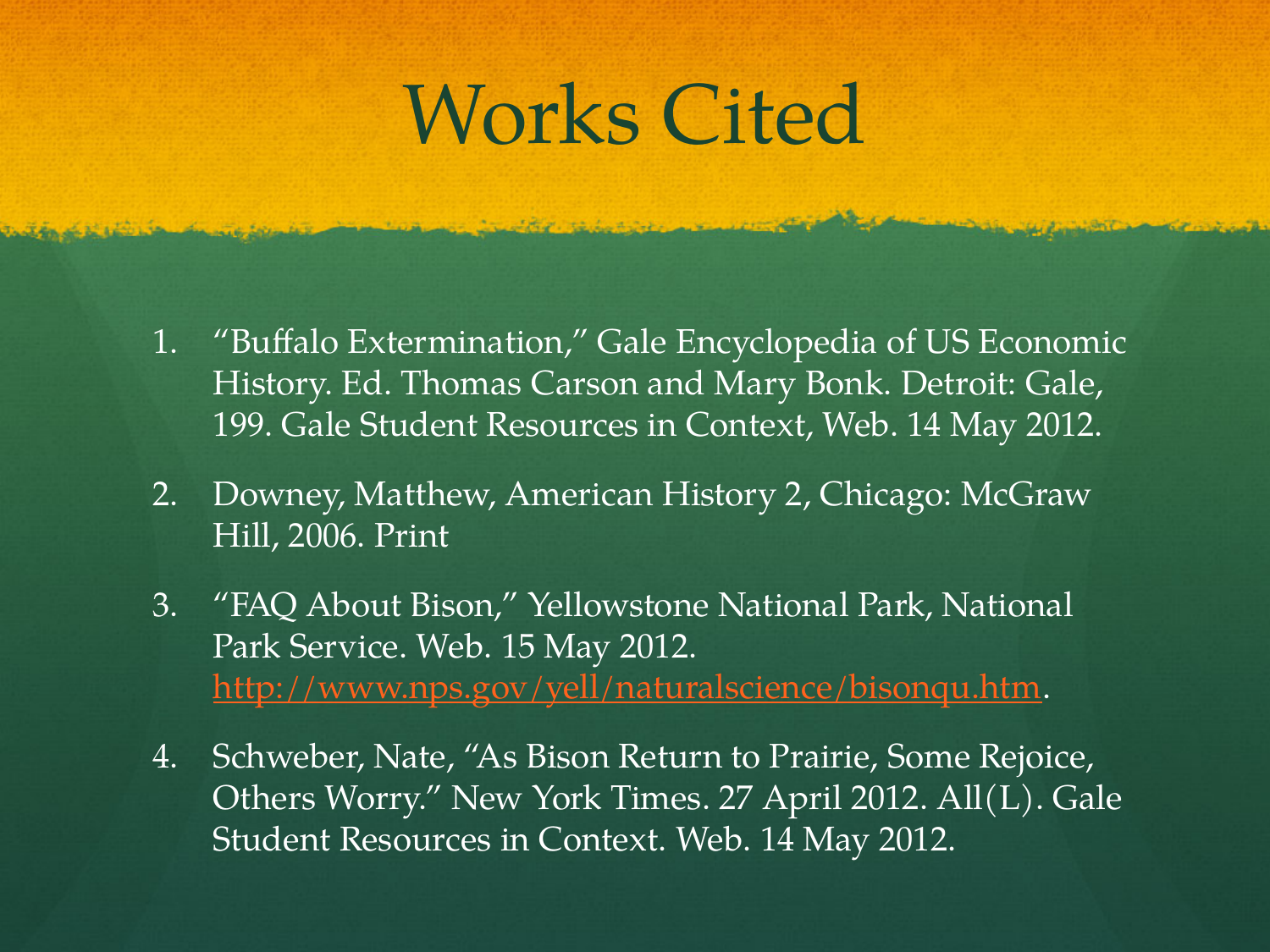

# Works Cited

“Buffalo Extermination,” Gale Encyclopedia of US Economic History. Ed. Thomas Carson and Mary Bonk. Detroit: Gale, 199. Gale Student Resources in Context, Web. 14 May 2012.
Downey, Matthew, American History 2, Chicago: McGraw Hill, 2006. Print
“FAQ About Bison,” Yellowstone National Park, National Park Service. Web. 15 May 2012. http://www.nps.gov/yell/naturalscience/bisonqu.htm.
Schweber, Nate, “As Bison Return to Prairie, Some Rejoice, Others Worry.” New York Times. 27 April 2012. All(L). Gale Student Resources in Context. Web. 14 May 2012.